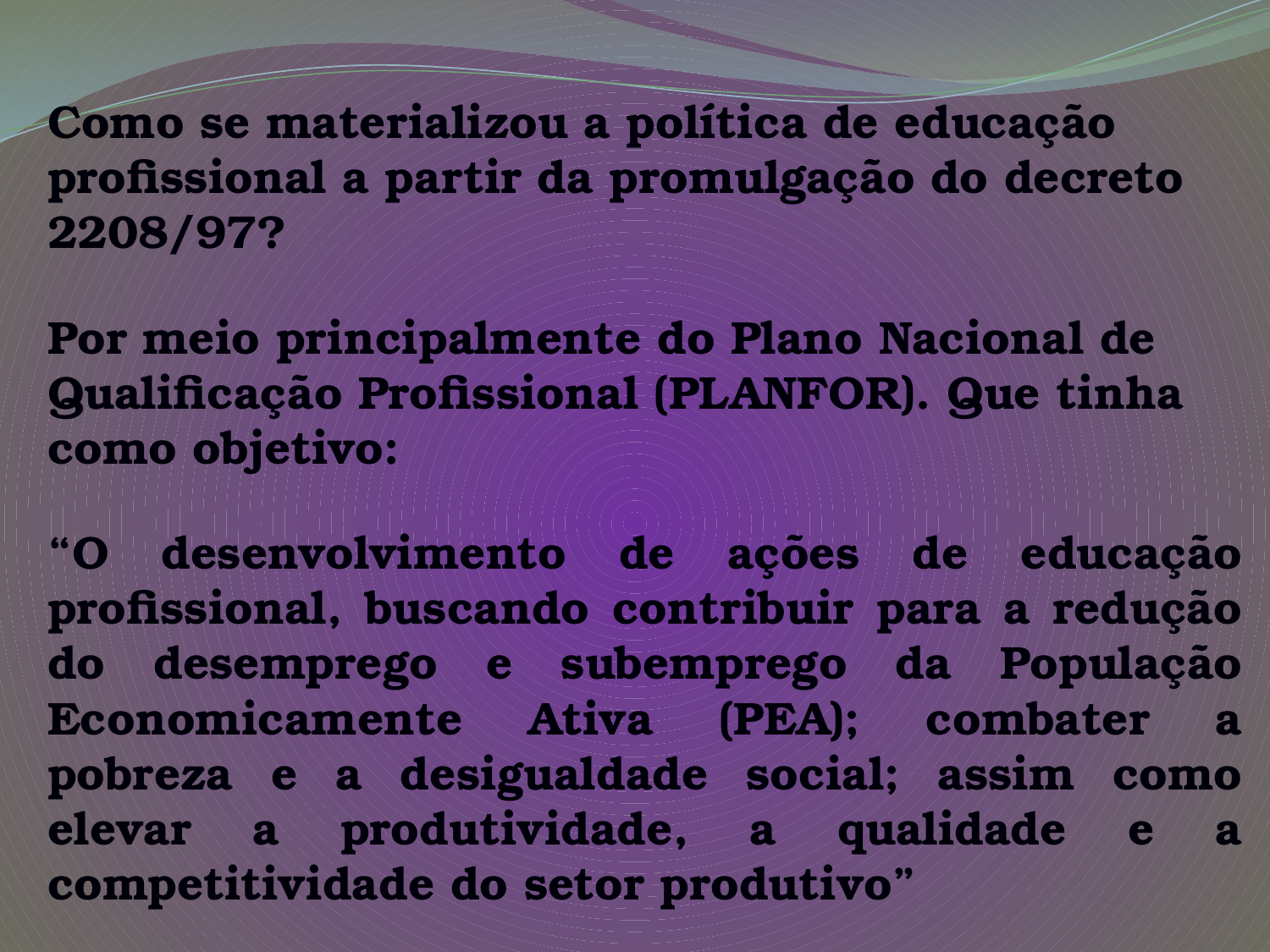

Como se materializou a política de educação profissional a partir da promulgação do decreto 2208/97?

Por meio principalmente do Plano Nacional de Qualificação Profissional (PLANFOR). Que tinha como objetivo:

“O desenvolvimento de ações de educação profissional, buscando contribuir para a redução do desemprego e subemprego da População Economicamente Ativa (PEA); combater a pobreza e a desigualdade social; assim como elevar a produtividade, a qualidade e a competitividade do setor produtivo”